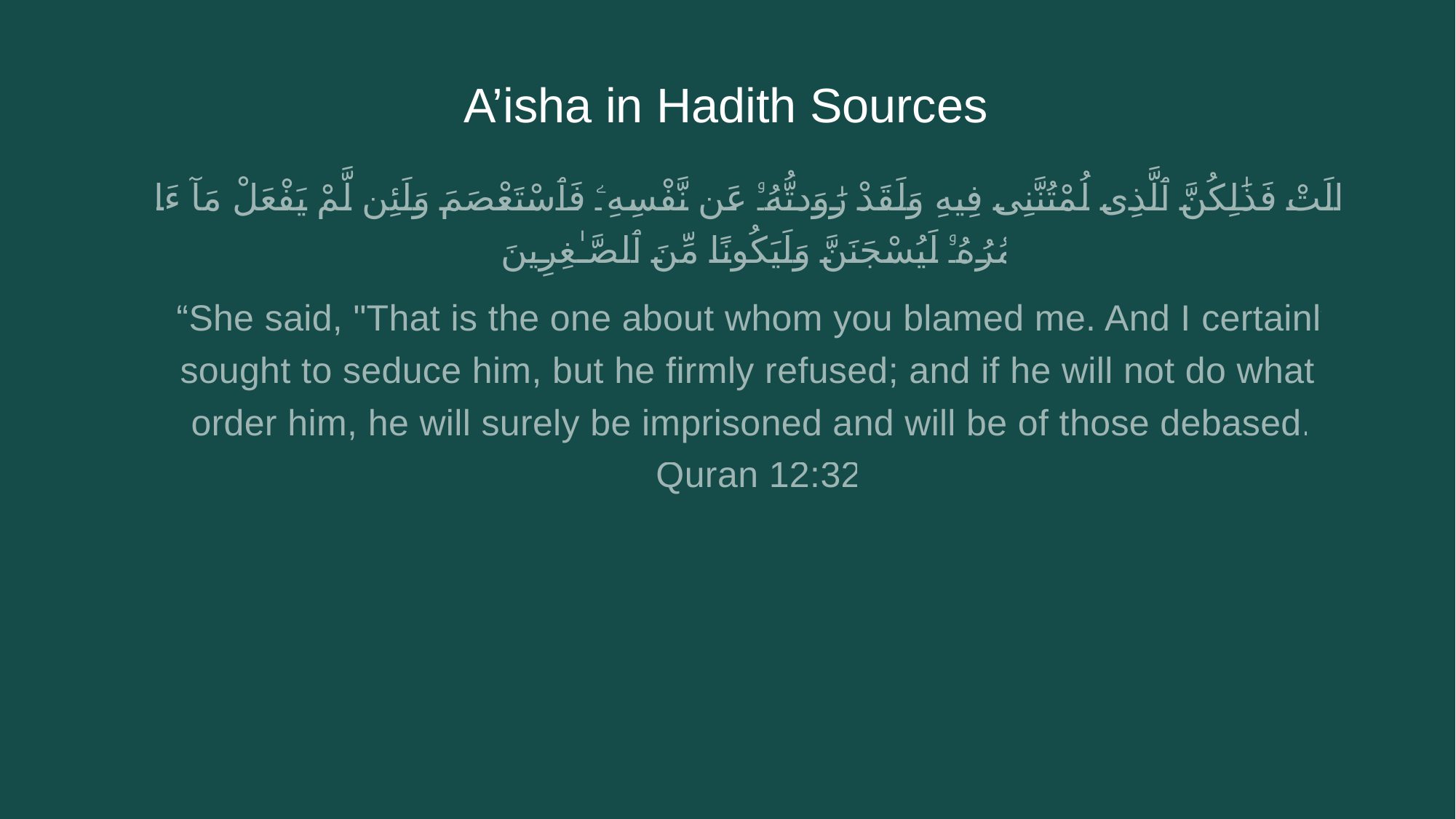

# A’isha in Hadith Sources
قَالَتْ فَذَٰلِكُنَّ ٱلَّذِى لُمْتُنَّنِى فِيهِ وَلَقَدْ رَٰوَدتُّهُۥ عَن نَّفْسِهِۦ فَٱسْتَعْصَمَ وَلَئِن لَّمْ يَفْعَلْ مَآ ءَامُرُهُۥ لَيُسْجَنَنَّ وَلَيَكُونًا مِّنَ ٱلصَّـٰغِرِينَ
“She said, "That is the one about whom you blamed me. And I certainly sought to seduce him, but he firmly refused; and if he will not do what I order him, he will surely be imprisoned and will be of those debased.” Quran 12:32